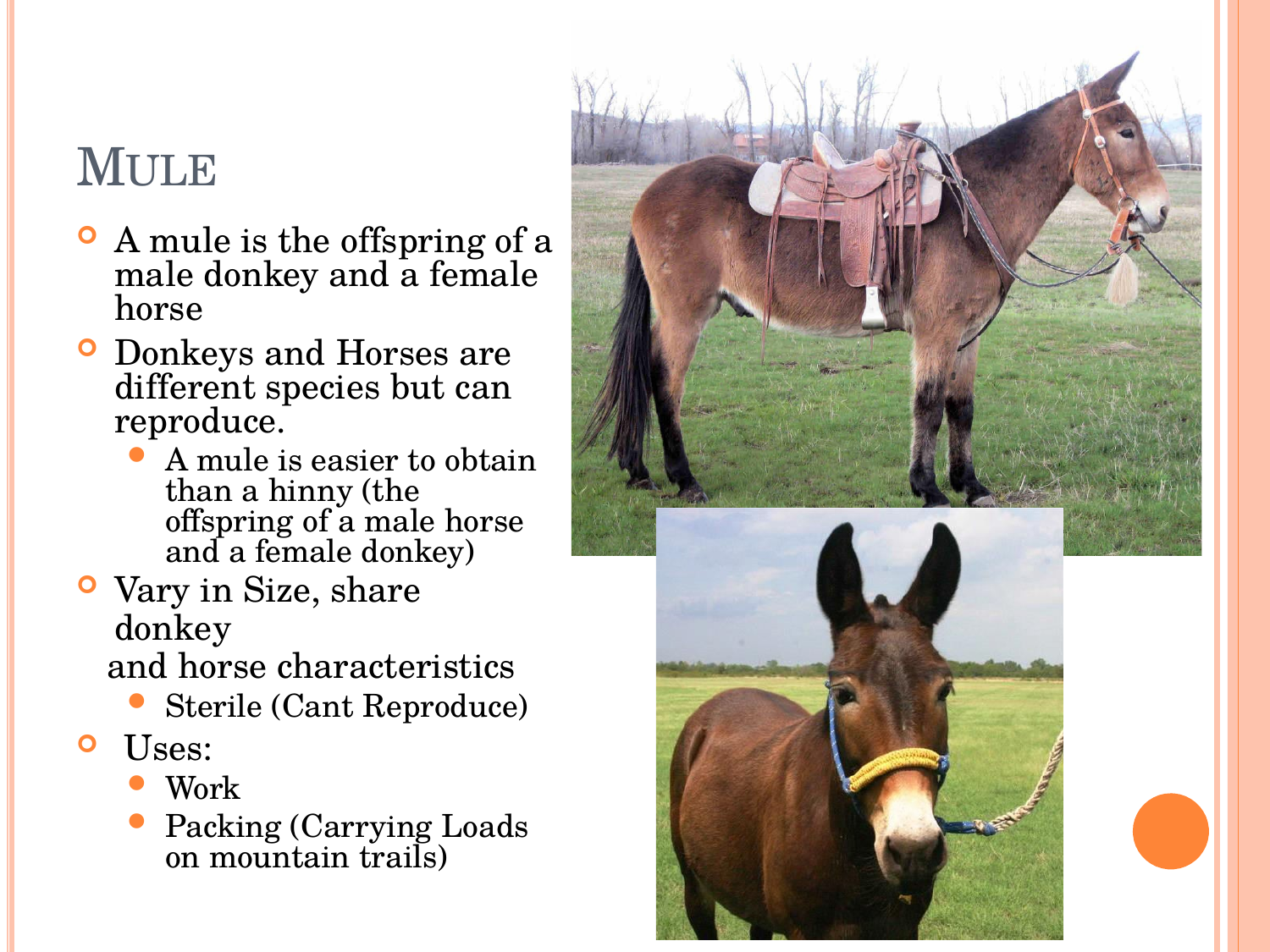

# MULE
A mule is the offspring of a male donkey and a female horse
Donkeys and Horses are different species but can reproduce.
A mule is easier to obtain than a hinny (the offspring of a male horse and a female donkey)
Vary in Size, share donkey
and horse characteristics
Sterile (Cant Reproduce)
Uses:
Work
Packing (Carrying Loads on mountain trails)